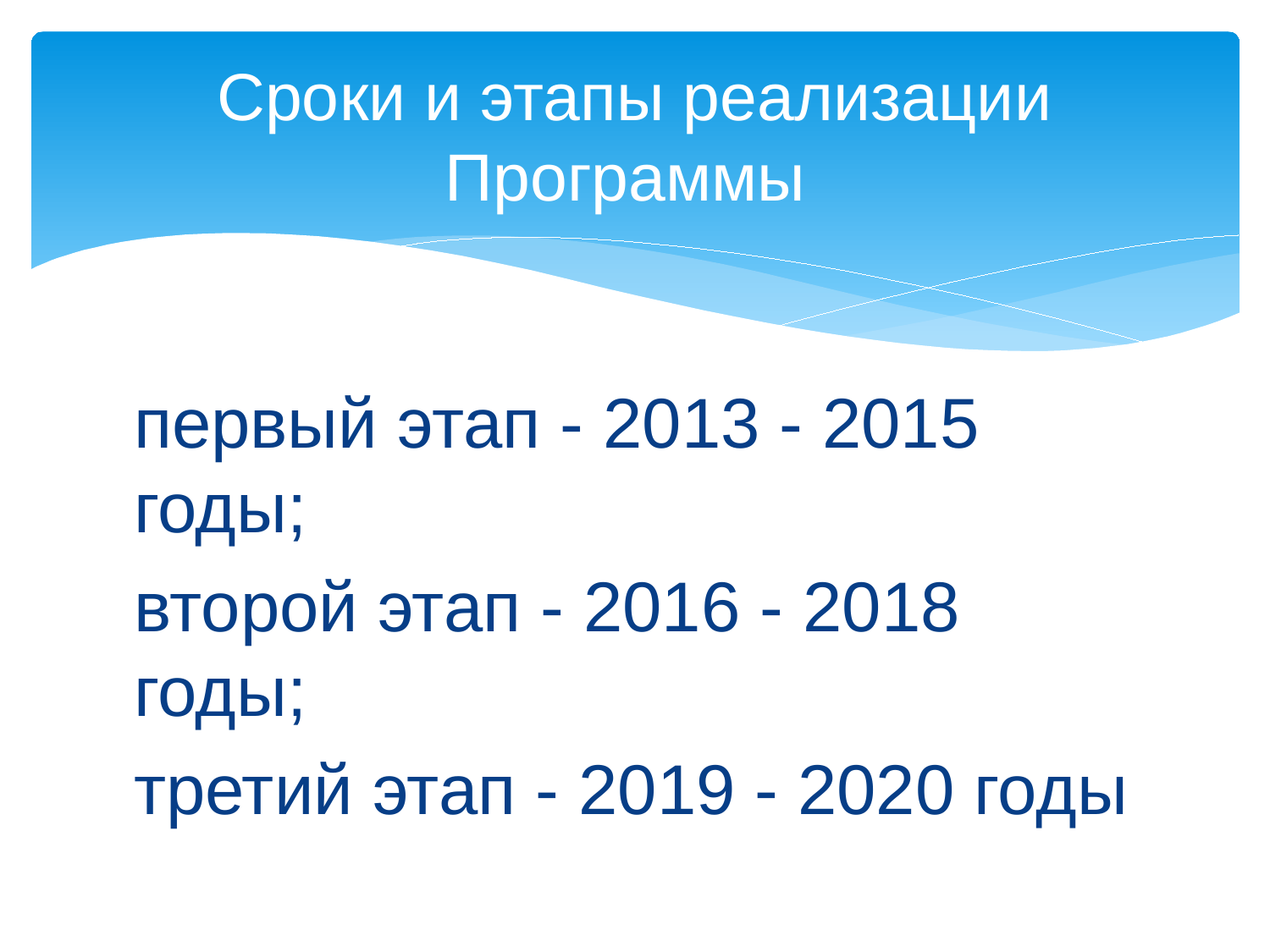

# Сроки и этапы реализации Программы
первый этап - 2013 - 2015 годы;
второй этап - 2016 - 2018 годы;
третий этап - 2019 - 2020 годы